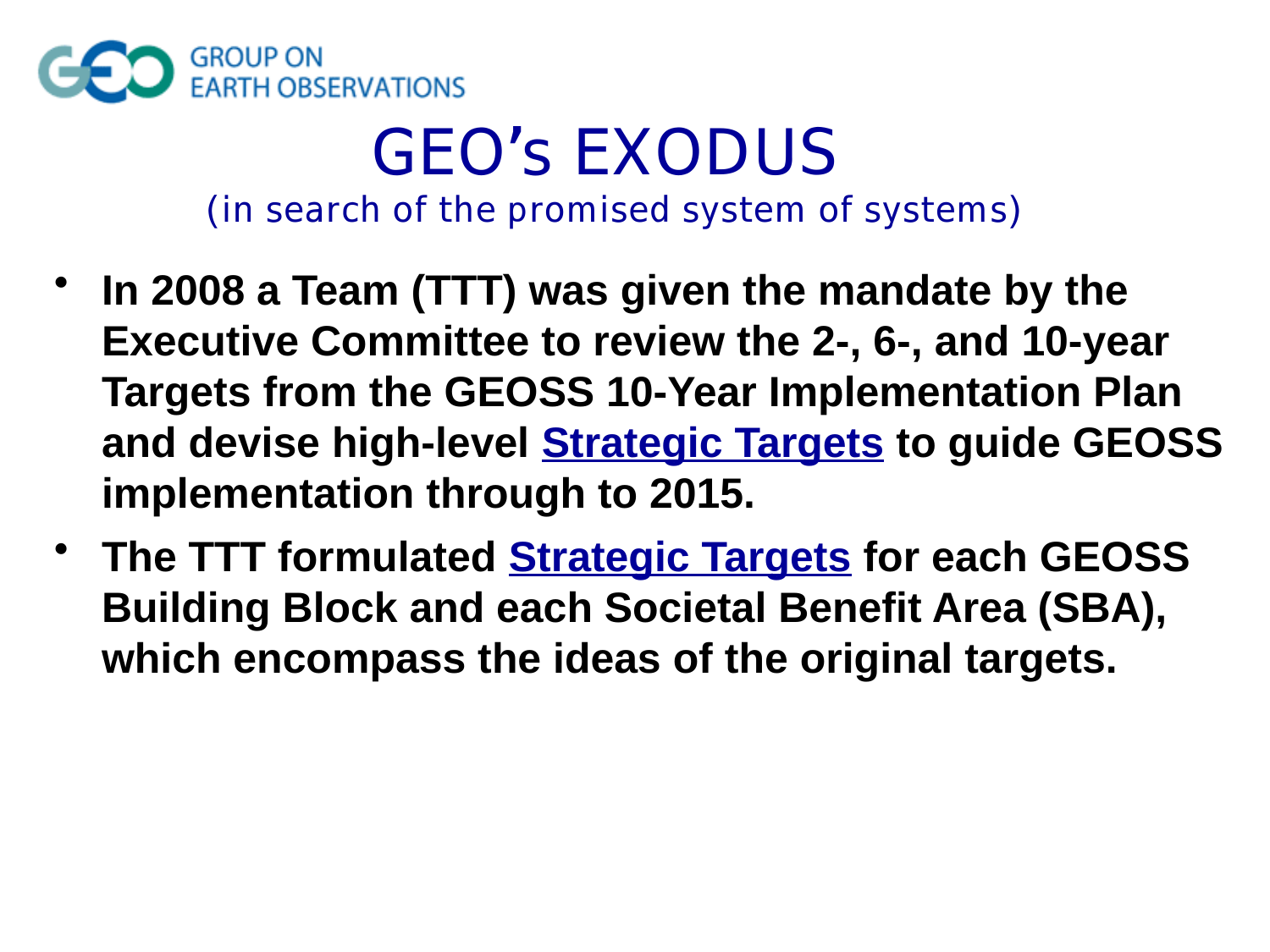

GEO’s EXODUS
(in search of the promised system of systems)
In 2008 a Team (TTT) was given the mandate by the Executive Committee to review the 2-, 6-, and 10-year Targets from the GEOSS 10-Year Implementation Plan and devise high-level Strategic Targets to guide GEOSS implementation through to 2015.
The TTT formulated Strategic Targets for each GEOSS Building Block and each Societal Benefit Area (SBA), which encompass the ideas of the original targets.